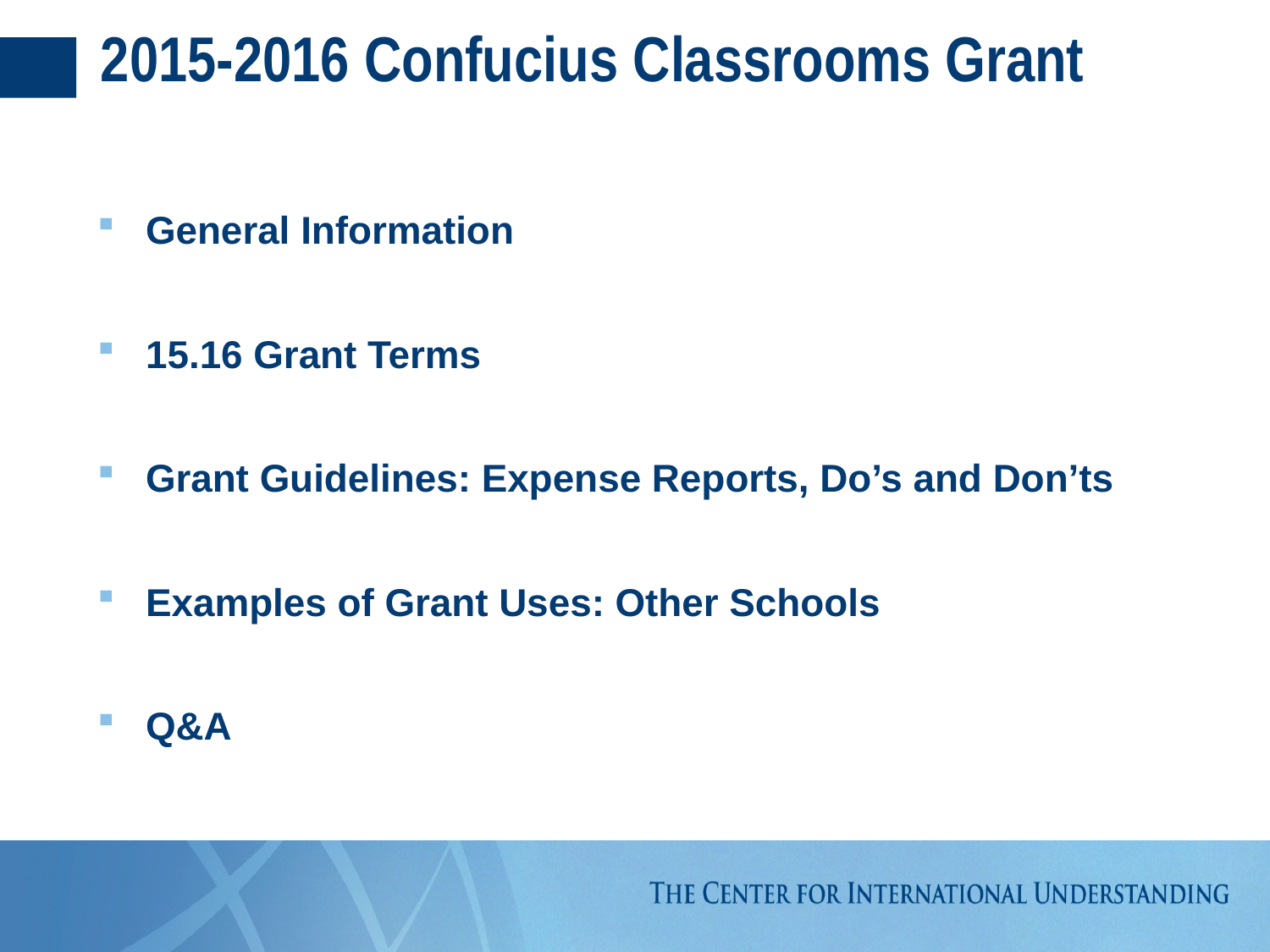

# 2015-2016 Confucius Classrooms Grant

General Information

15.16 Grant Terms

Grant Guidelines: Expense Reports, Do’s and Don’ts

Examples of Grant Uses: Other Schools

Q&A